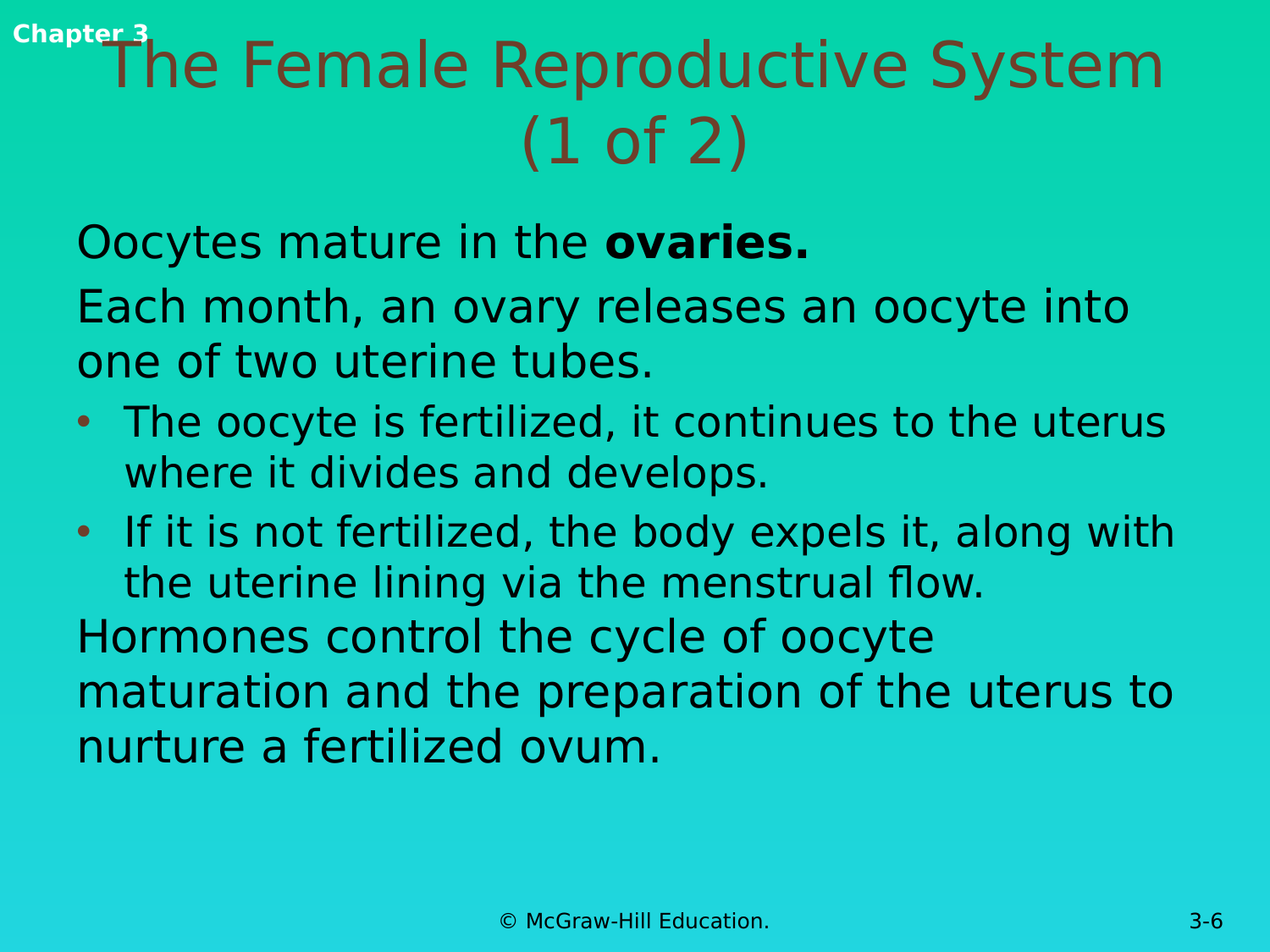

# The Female Reproductive System (1 of 2)
Oocytes mature in the ovaries.
Each month, an ovary releases an oocyte into one of two uterine tubes.
The oocyte is fertilized, it continues to the uterus where it divides and develops.
If it is not fertilized, the body expels it, along with the uterine lining via the menstrual flow.
Hormones control the cycle of oocyte maturation and the preparation of the uterus to nurture a fertilized ovum.